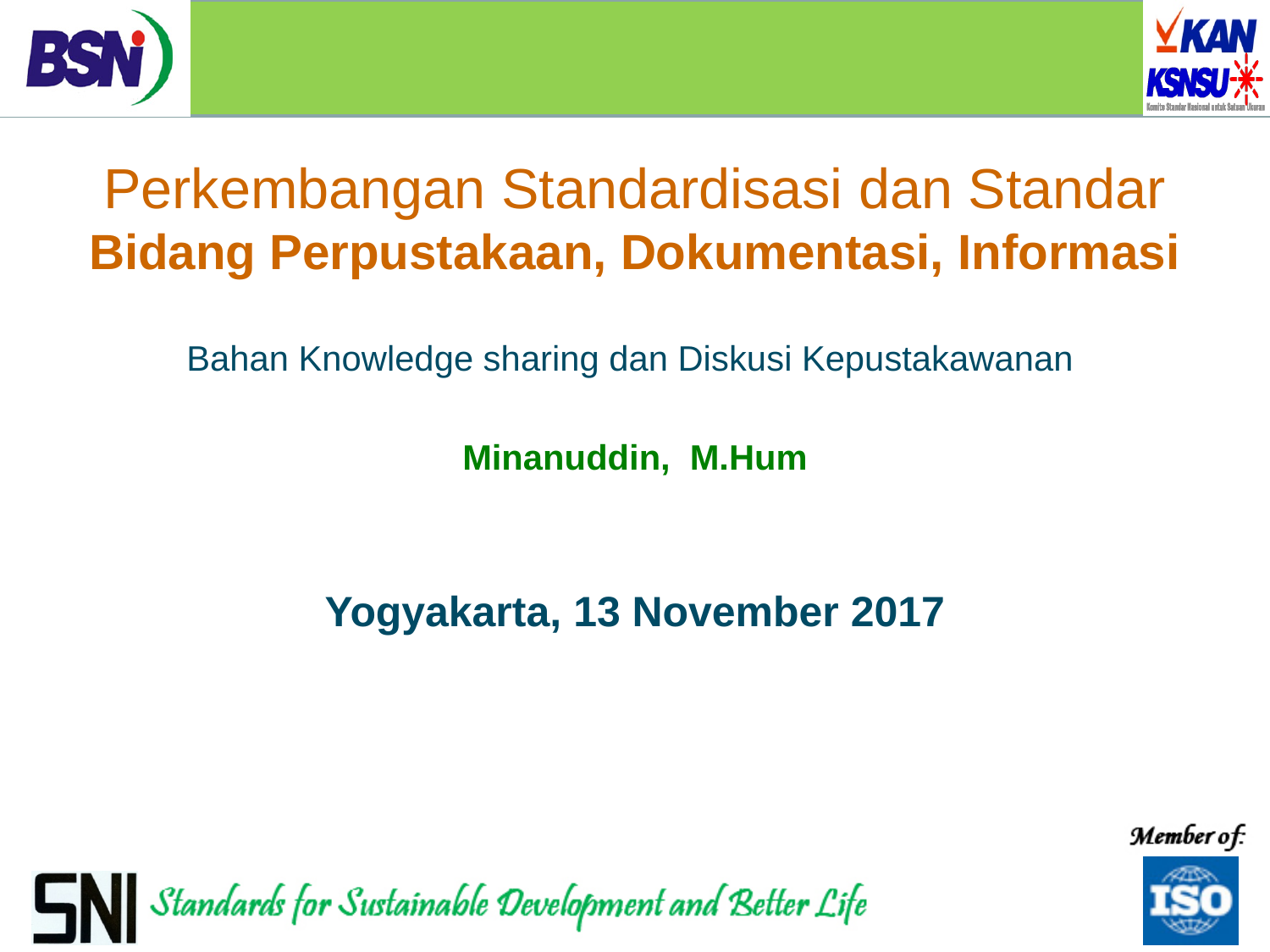

#
Perkembangan Standardisasi dan Standar Bidang Perpustakaan, Dokumentasi, Informasi

Bahan Knowledge sharing dan Diskusi Kepustakawanan

Minanuddin,  M.Hum

Yogyakarta, 13 November 2017